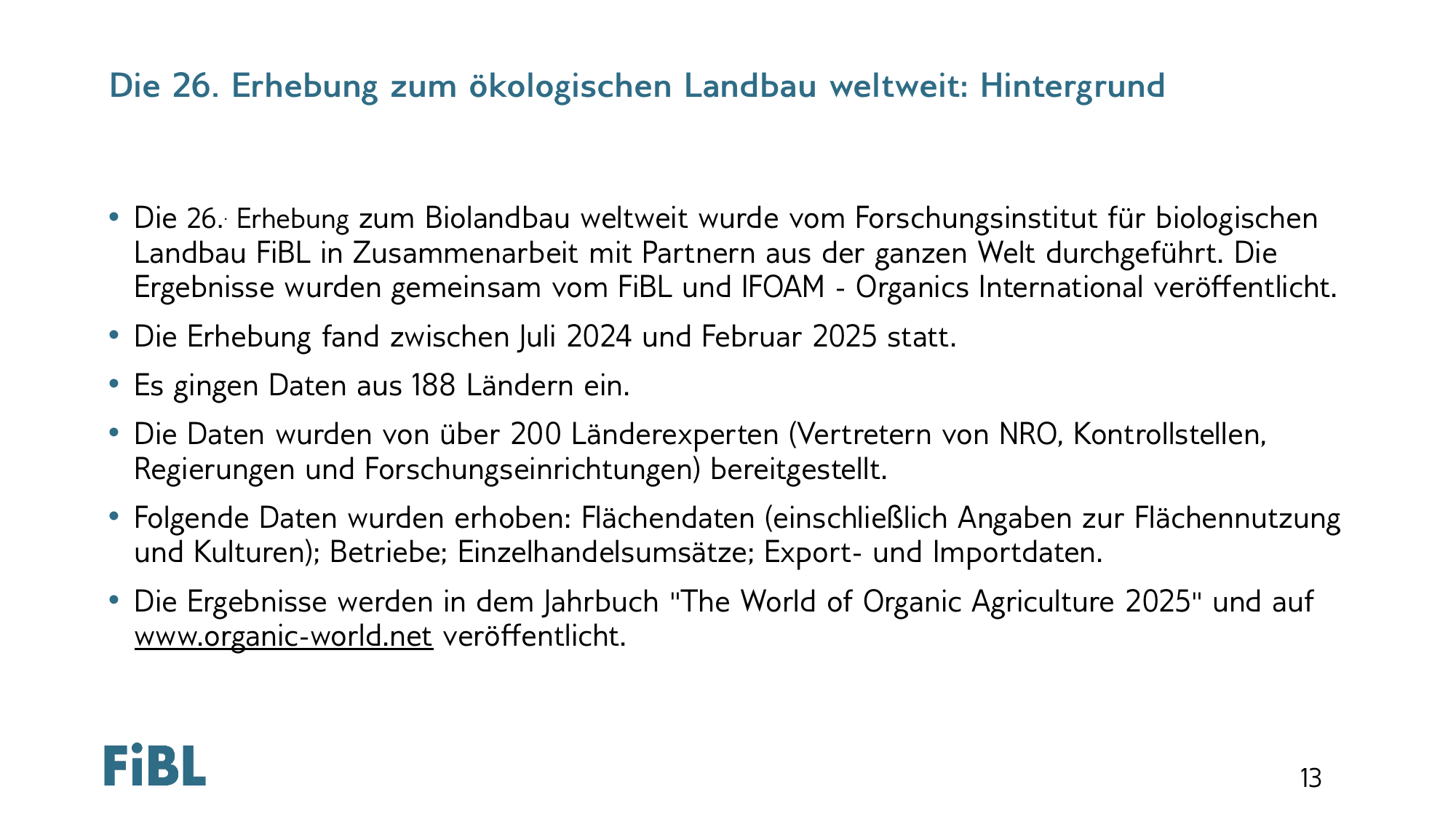

# Die 26. Erhebung zum ökologischen Landbau weltweit: Hintergrund
Die 26.. Erhebung zum Biolandbau weltweit wurde vom Forschungsinstitut für biologischen Landbau FiBL in Zusammenarbeit mit Partnern aus der ganzen Welt durchgeführt. Die Ergebnisse wurden gemeinsam vom FiBL und IFOAM - Organics International veröffentlicht.
Die Erhebung fand zwischen Juli 2024 und Februar 2025 statt.
Es gingen Daten aus 188 Ländern ein.
Die Daten wurden von über 200 Länderexperten (Vertretern von NRO, Kontrollstellen, Regierungen und Forschungseinrichtungen) bereitgestellt.
Folgende Daten wurden erhoben: Flächendaten (einschließlich Angaben zur Flächennutzung und Kulturen); Betriebe; Einzelhandelsumsätze; Export- und Importdaten.
Die Ergebnisse werden in dem Jahrbuch "The World of Organic Agriculture 2025" und auf www.organic-world.net veröffentlicht.